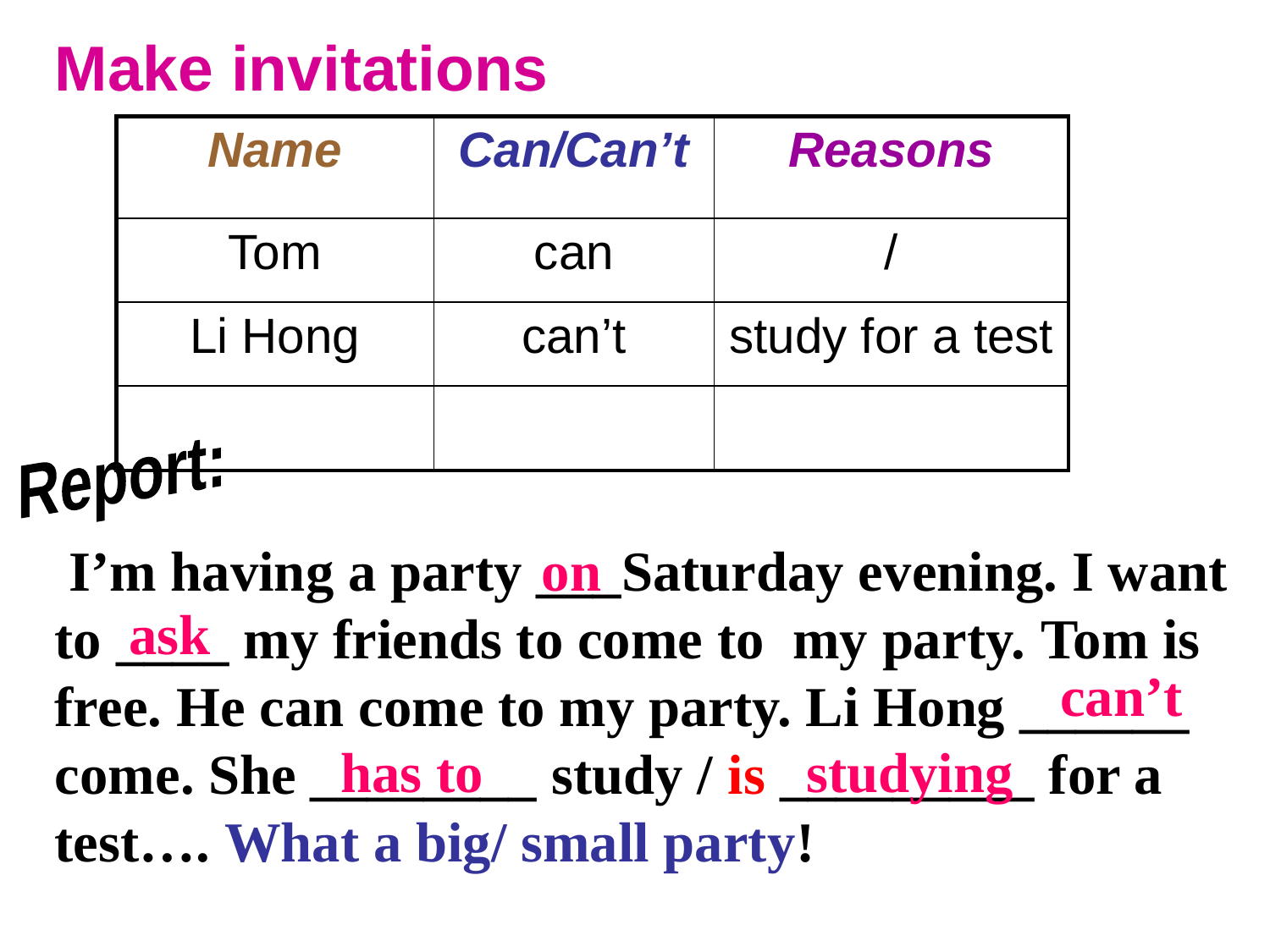

Make invitations
| Name | Can/Can’t | Reasons |
| --- | --- | --- |
| Tom | can | / |
| Li Hong | can’t | study for a test |
|  |  |  |
Report:
 I’m having a party ___Saturday evening. I want to ____ my friends to come to  my party. Tom is free. He can come to my party. Li Hong ______ come. She ________ study / is _________ for a test…. What a big/ small party!
on
ask
can’t
has to
studying